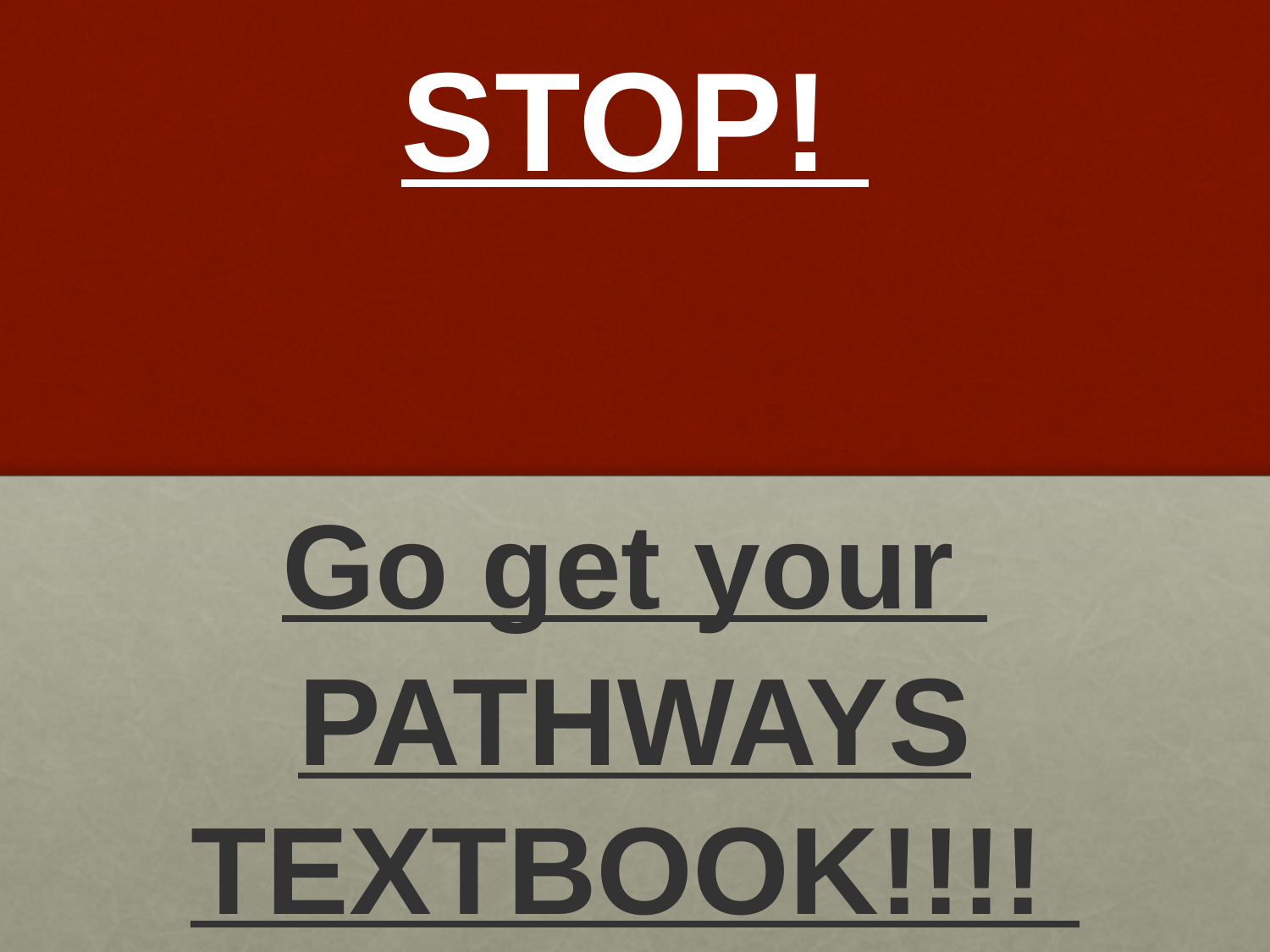

# STOP!
Go get your
PATHWAYS TEXTBOOK!!!!